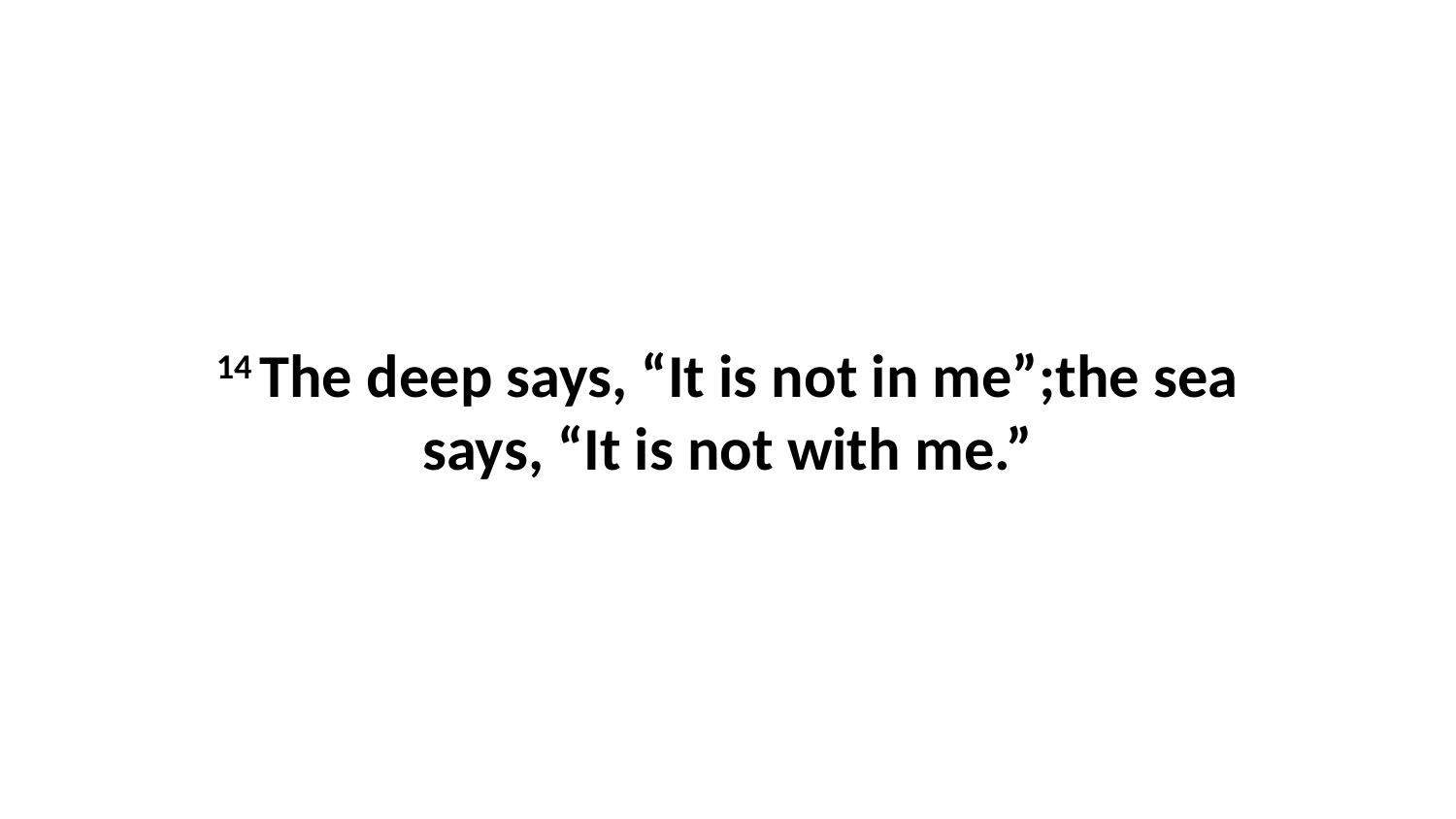

14 The deep says, “It is not in me”;the sea says, “It is not with me.”